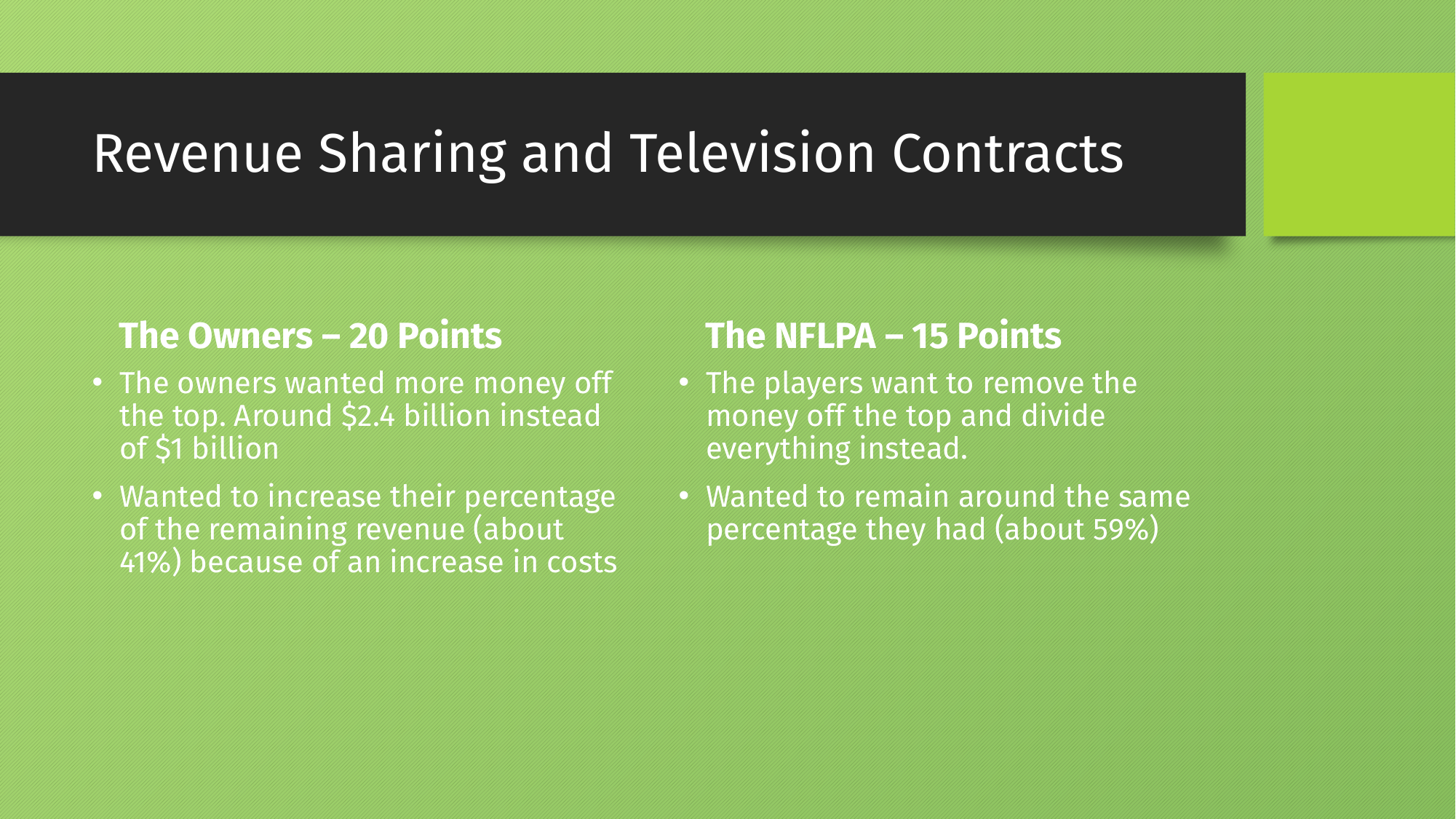

# Revenue Sharing and Television Contracts
The Owners – 20 Points
The NFLPA – 15 Points
The owners wanted more money off the top. Around $2.4 billion instead of $1 billion
Wanted to increase their percentage of the remaining revenue (about 41%) because of an increase in costs
The players want to remove the money off the top and divide everything instead.
Wanted to remain around the same percentage they had (about 59%)